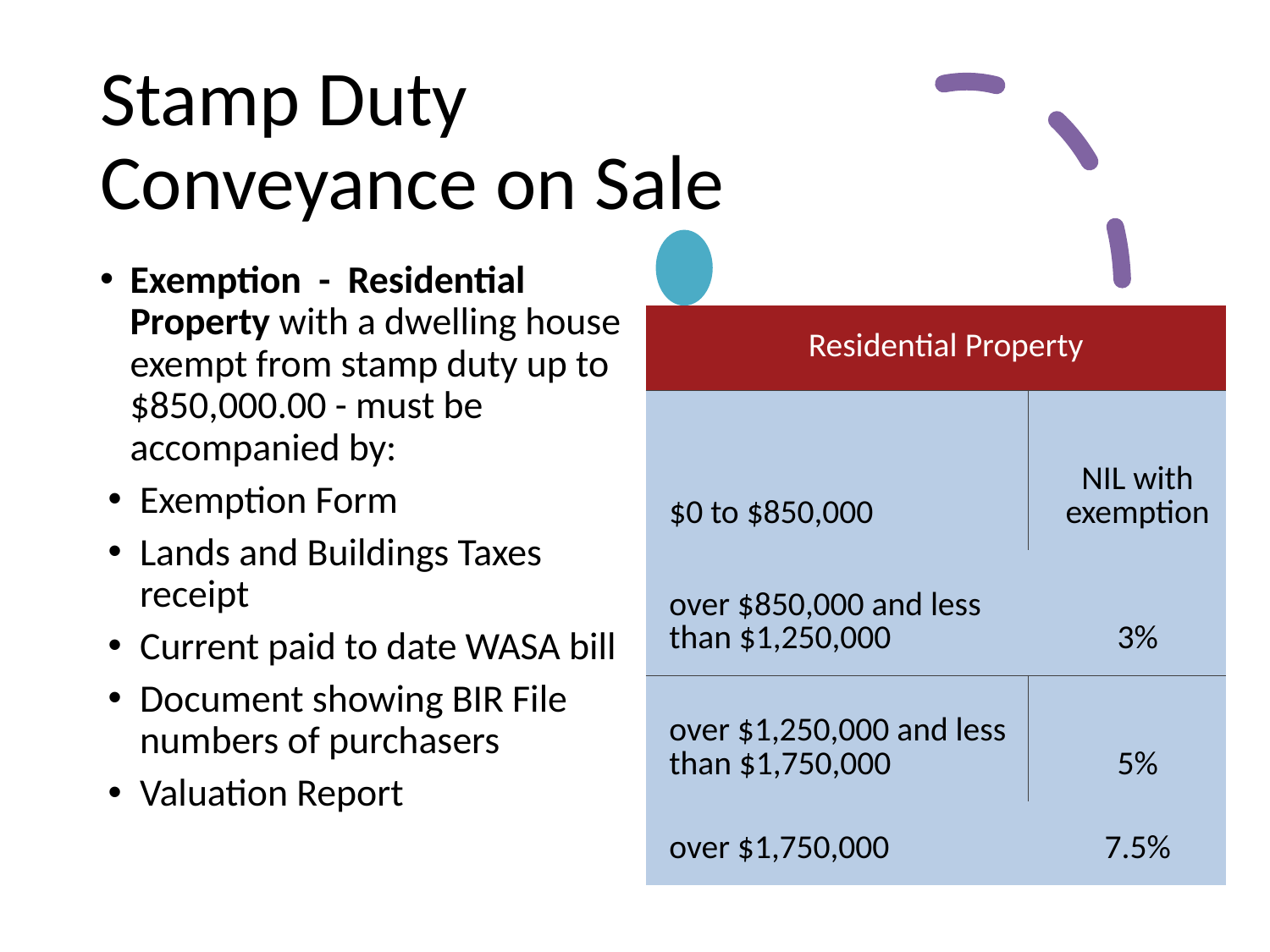

# Stamp Duty Conveyance on Sale

Exemption  -  Residential Property with a dwelling house exempt from stamp duty up to $850,000.00 - must be accompanied by:
Exemption Form
Lands and Buildings Taxes receipt
Current paid to date WASA bill
Document showing BIR File numbers of purchasers
Valuation Report
| Residential Property |  |
| --- | --- |
| $0 to $850,000 | NIL with exemption |
| over $850,000 and less than $1,250,000 | 3% |
| over $1,250,000 and less than $1,750,000 | 5% |
| over $1,750,000 | 7.5% |